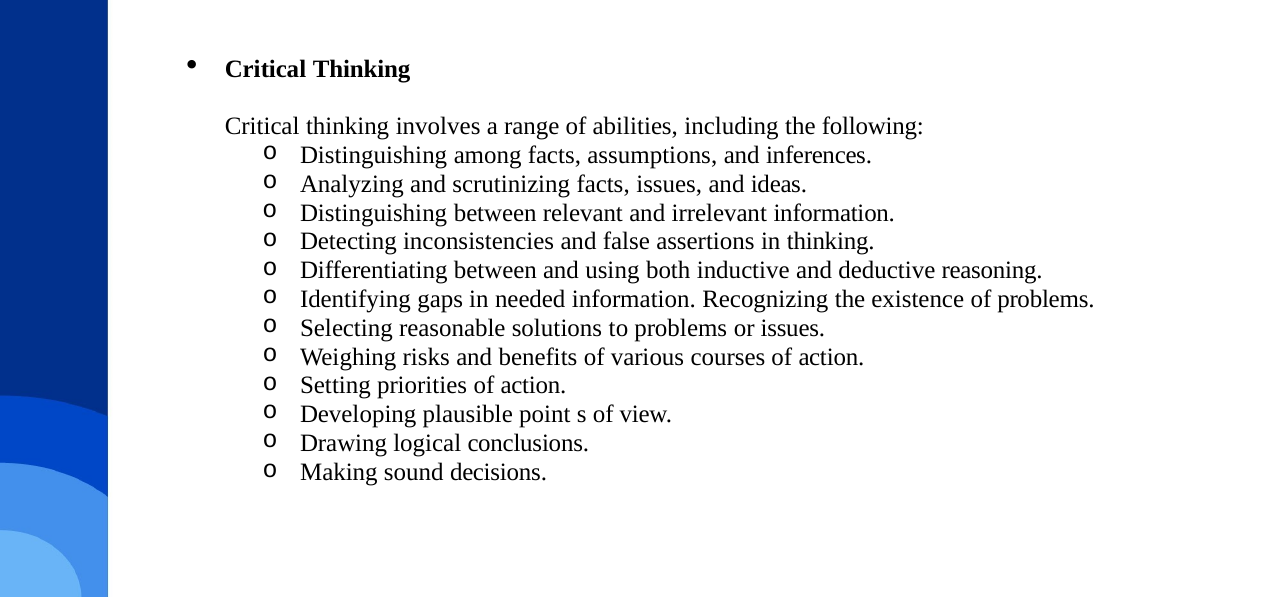

Critical Thinking

Critical thinking involves a range of abilities, including the following:
Distinguishing among facts, assumptions, and inferences.
Analyzing and scrutinizing facts, issues, and ideas.
Distinguishing between relevant and irrelevant information.
Detecting inconsistencies and false assertions in thinking.
Differentiating between and using both inductive and deductive reasoning.
Identifying gaps in needed information. Recognizing the existence of problems.
Selecting reasonable solutions to problems or issues.
Weighing risks and benefits of various courses of action.
Setting priorities of action.
Developing plausible point s of view.
Drawing logical conclusions.
Making sound decisions.